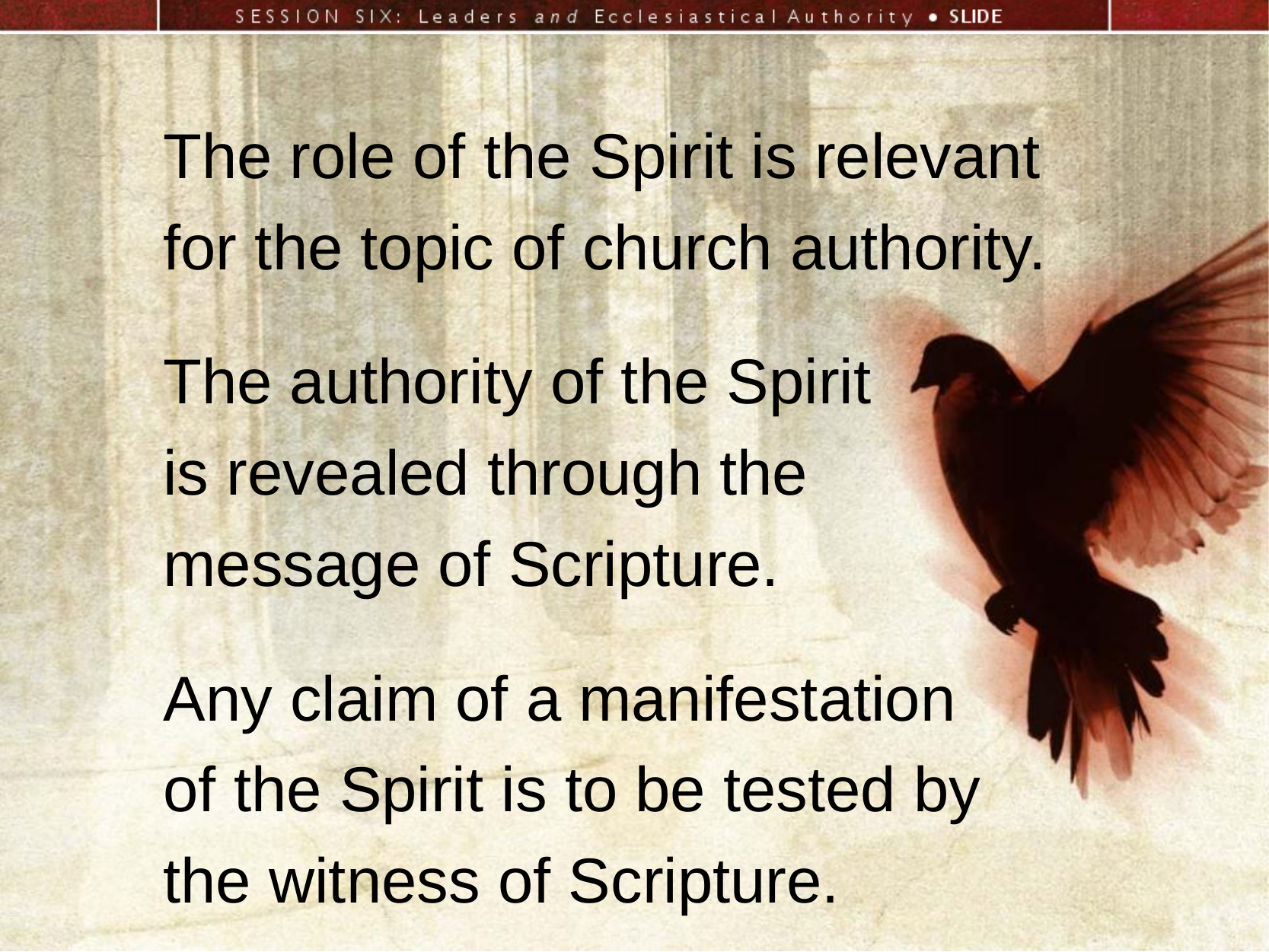

The role of the Spirit is relevant for the topic of church authority.
The authority of the Spirit
is revealed through the
message of Scripture.
Any claim of a manifestation
of the Spirit is to be tested by
the witness of Scripture.